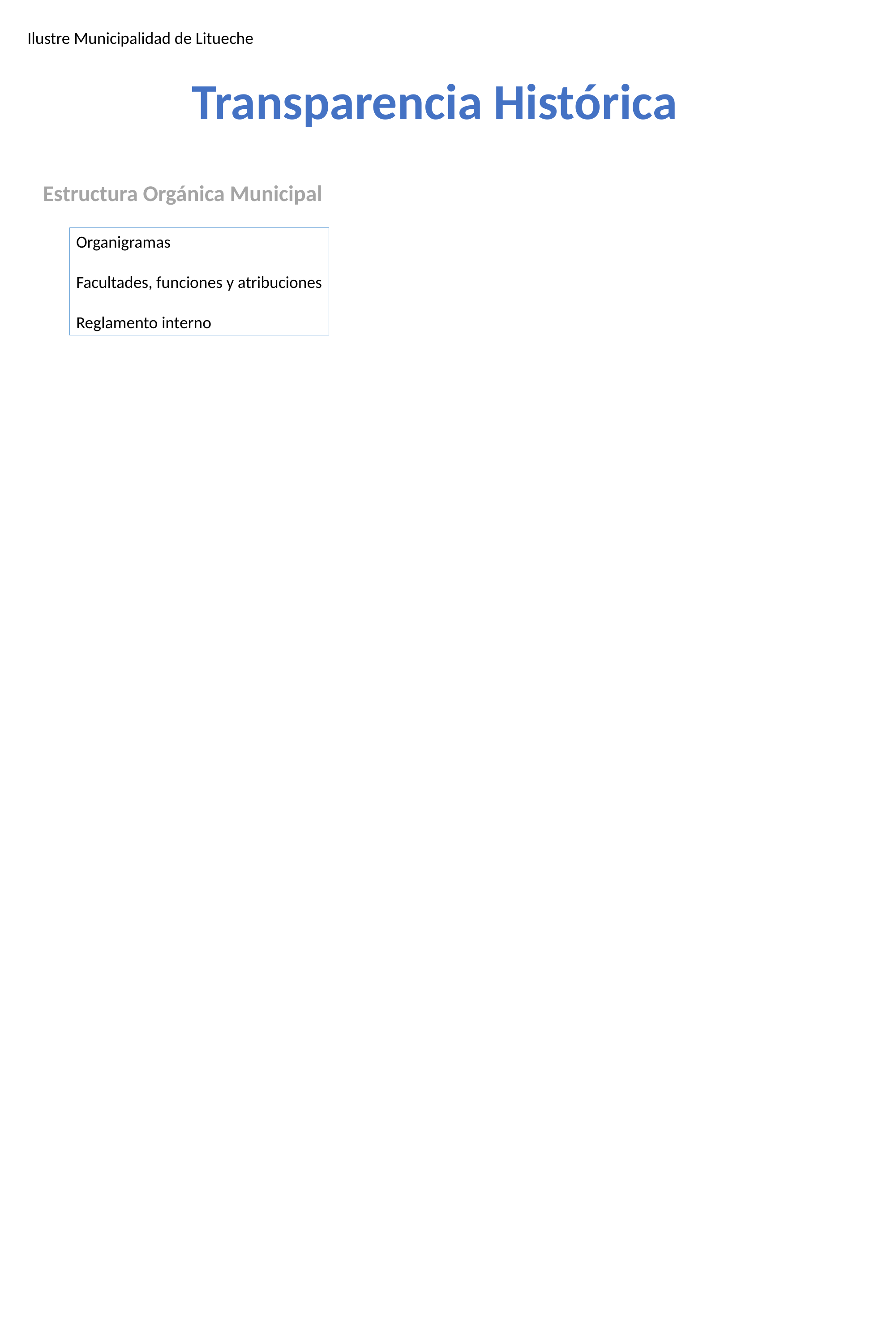

Ilustre Municipalidad de Litueche
Transparencia Histórica
Estructura Orgánica Municipal
Organigramas

Facultades, funciones y atribuciones

Reglamento interno